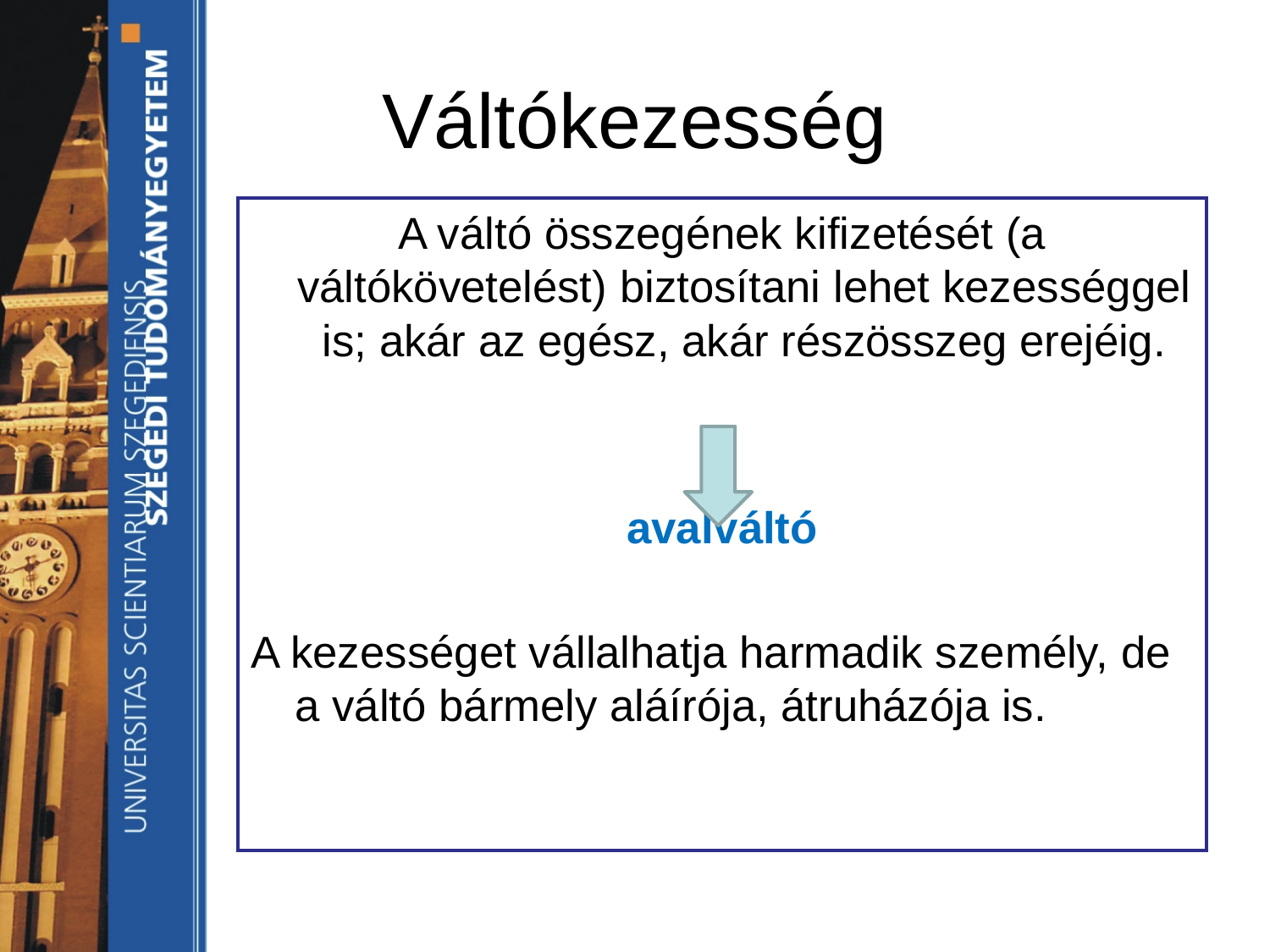

# Váltókezesség
A váltó összegének kifizetését (a váltókövetelést) biztosítani lehet kezességgel is; akár az egész, akár részösszeg erejéig.

avalváltó

A kezességet vállalhatja harmadik személy, de a váltó bármely aláírója, átruházója is.